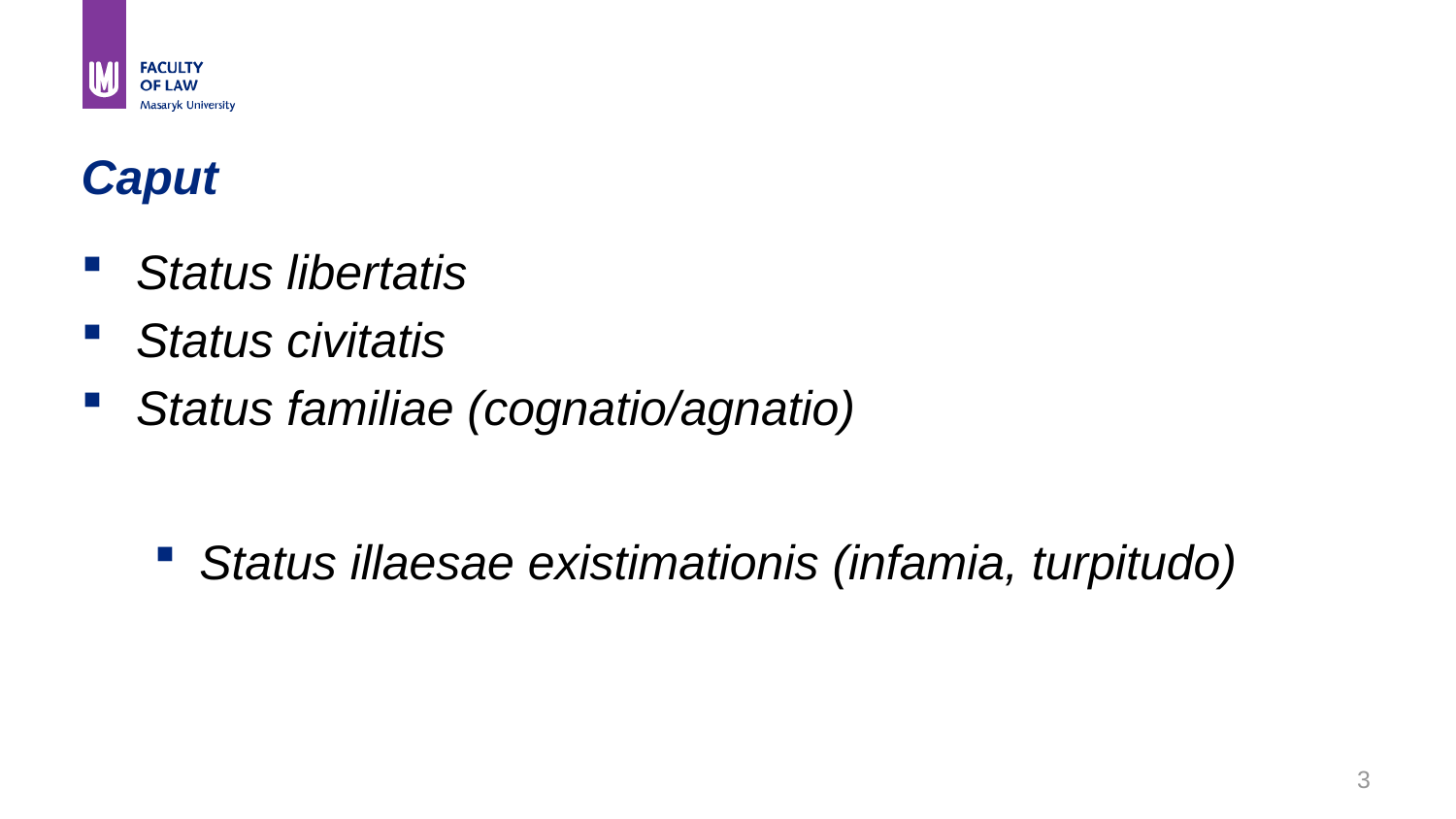

# Caput
Status libertatis
Status civitatis
Status familiae (cognatio/agnatio)

Status illaesae existimationis (infamia, turpitudo)

3